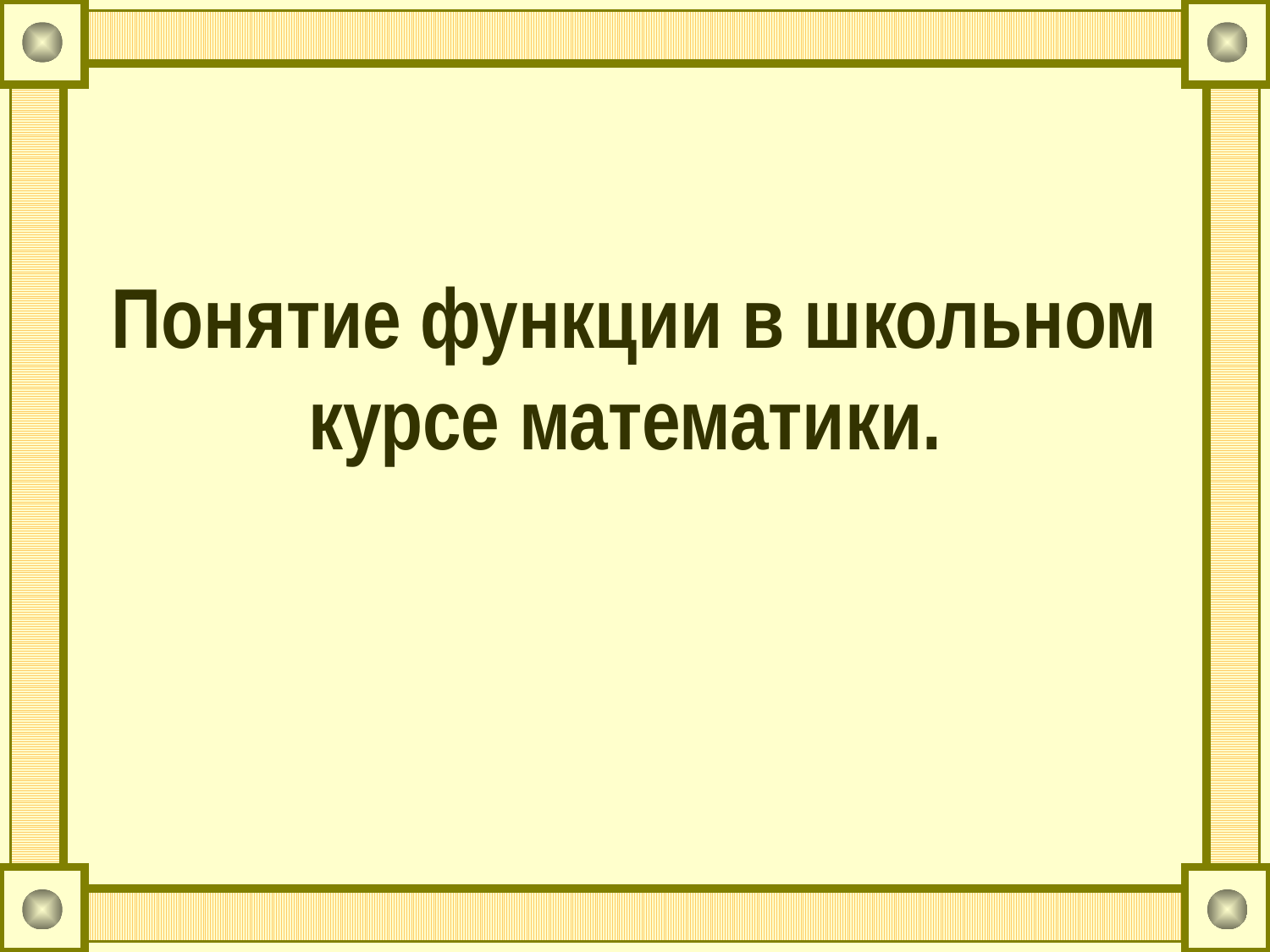

# Понятие функции в школьном курсе математики.